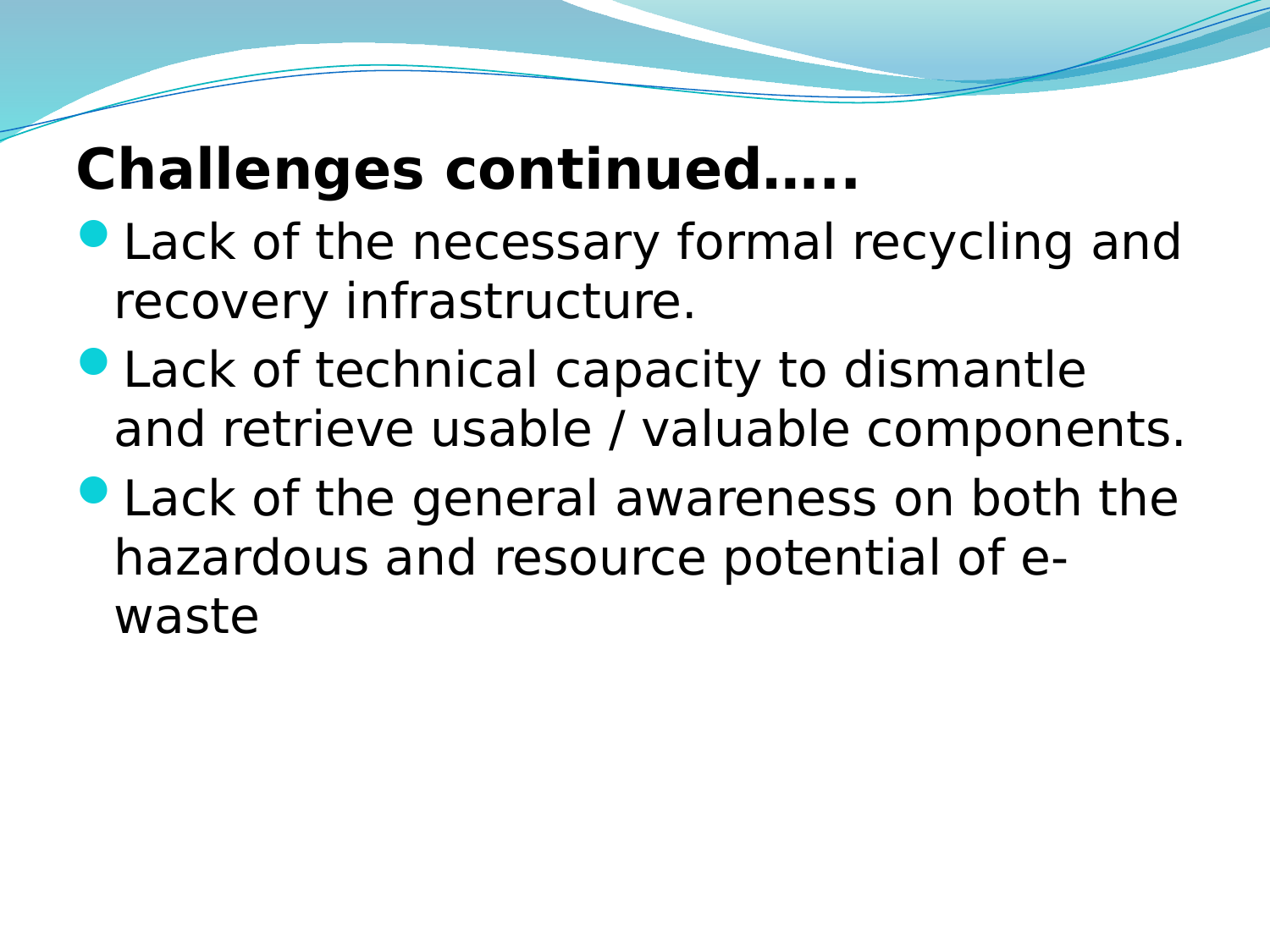

Challenges continued…..
Lack of the necessary formal recycling and recovery infrastructure.
Lack of technical capacity to dismantle and retrieve usable / valuable components.
Lack of the general awareness on both the hazardous and resource potential of e-waste